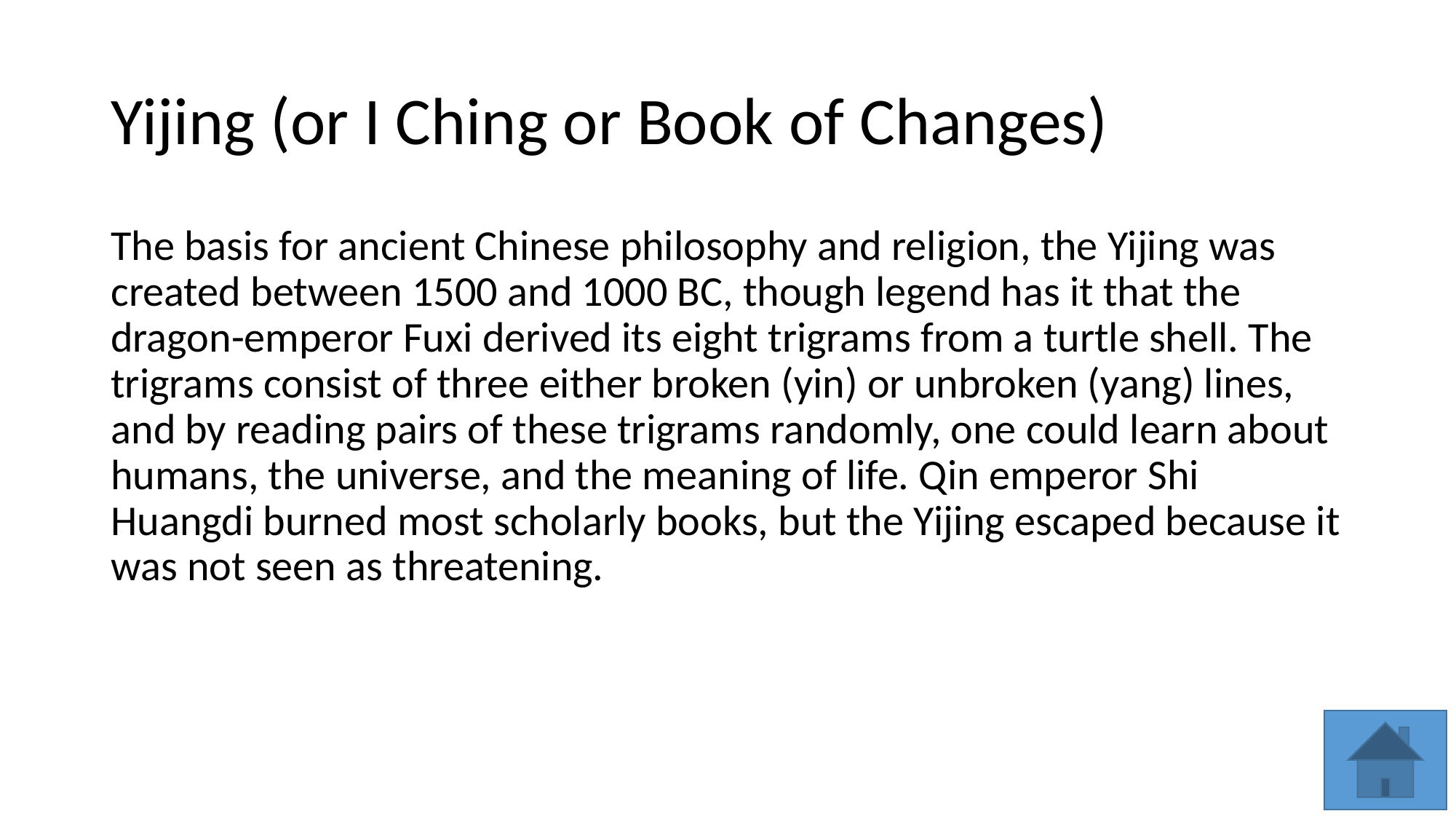

# Yijing (or I Ching or Book of Changes)
The basis for ancient Chinese philosophy and religion, the Yijing was created between 1500 and 1000 BC, though legend has it that the dragon-emperor Fuxi derived its eight trigrams from a turtle shell. The trigrams consist of three either broken (yin) or unbroken (yang) lines, and by reading pairs of these trigrams randomly, one could learn about humans, the universe, and the meaning of life. Qin emperor Shi Huangdi burned most scholarly books, but the Yijing escaped because it was not seen as threatening.